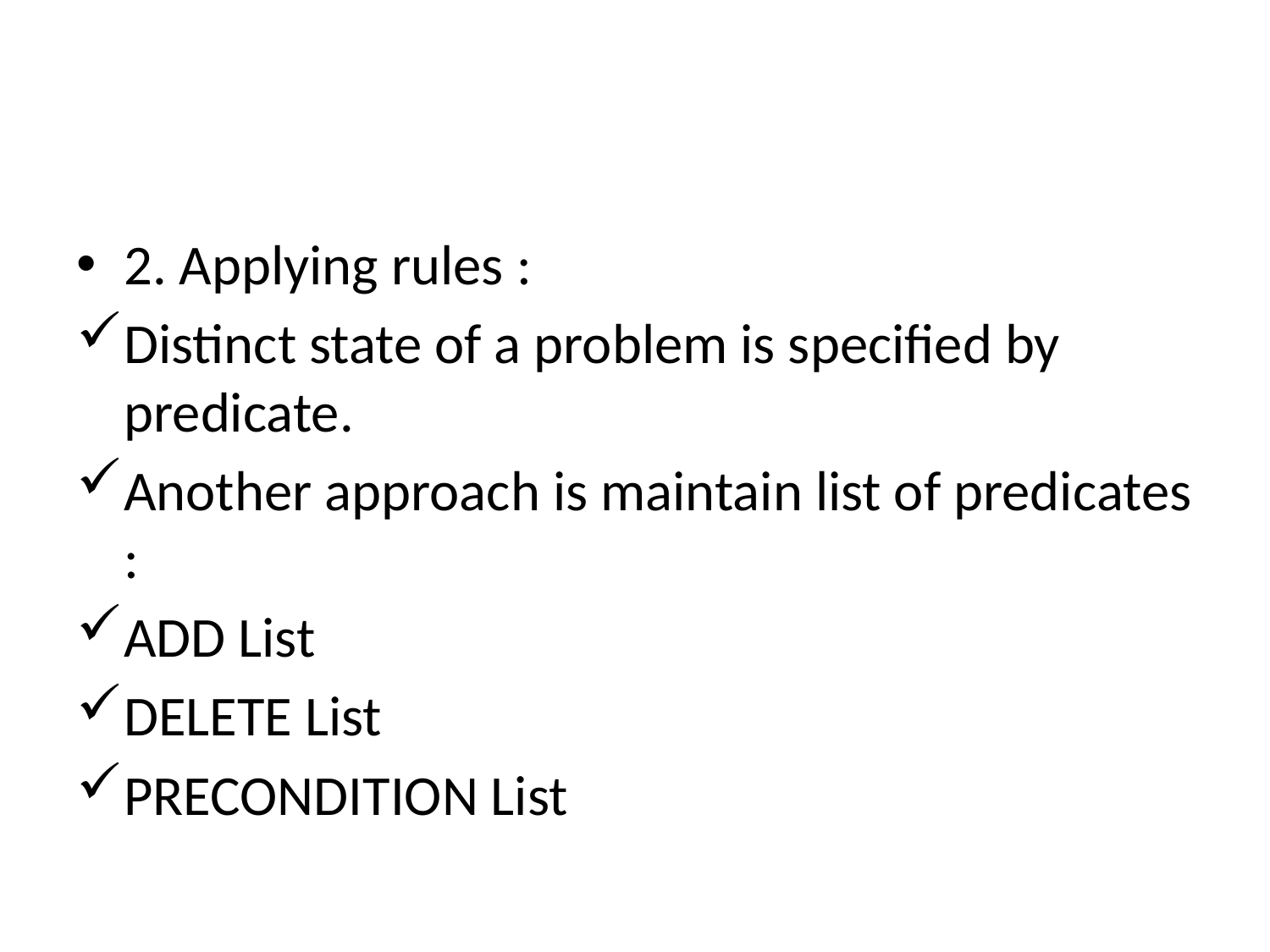

#
2. Applying rules :
Distinct state of a problem is specified by predicate.
Another approach is maintain list of predicates :
ADD List
DELETE List
PRECONDITION List